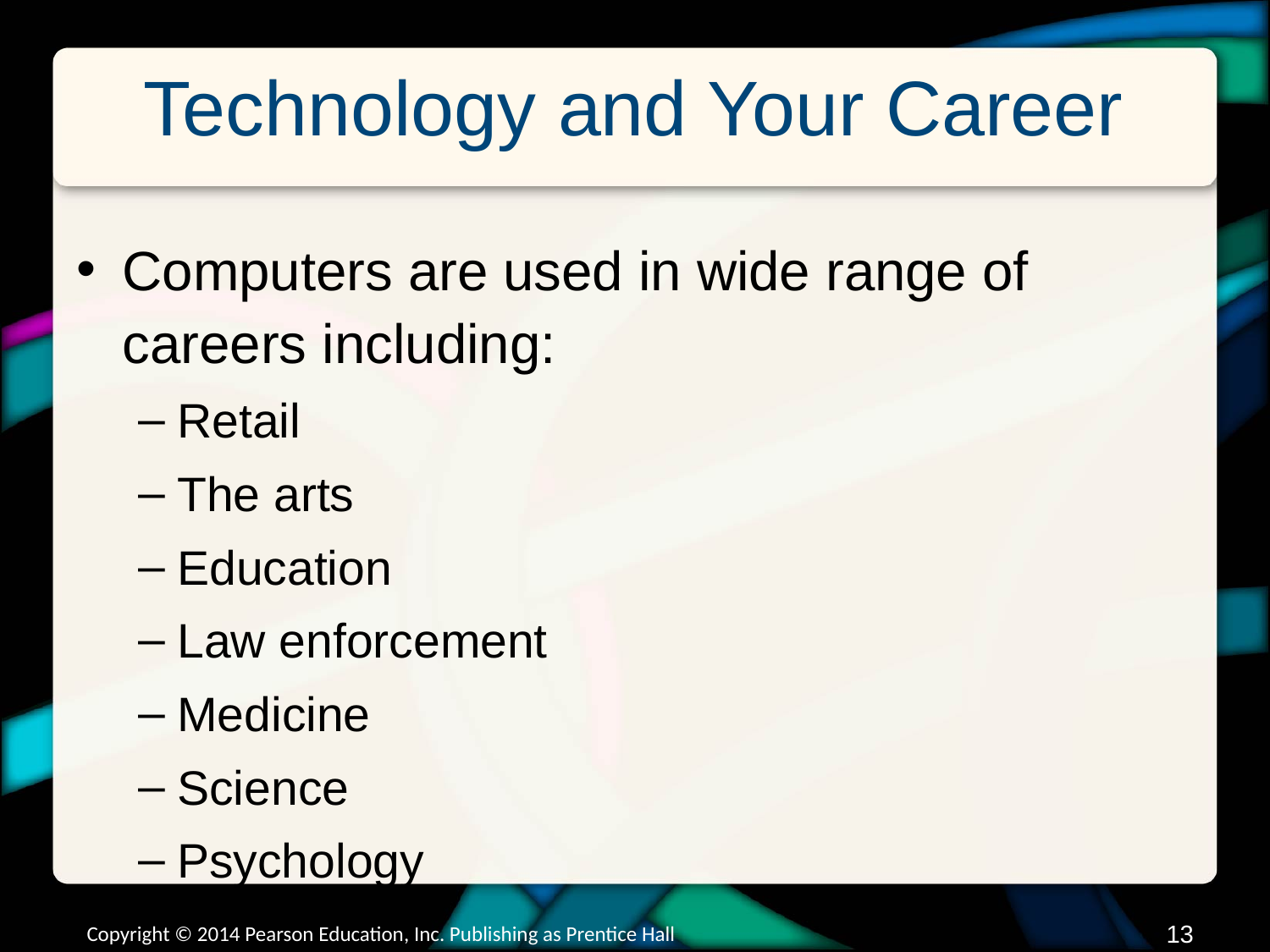

# Technology and Your Career
Computers are used in wide range of careers including:
Retail
The arts
Education
Law enforcement
Medicine
Science
Psychology

Copyright © 2014 Pearson Education, Inc. Publishing as Prentice Hall
13